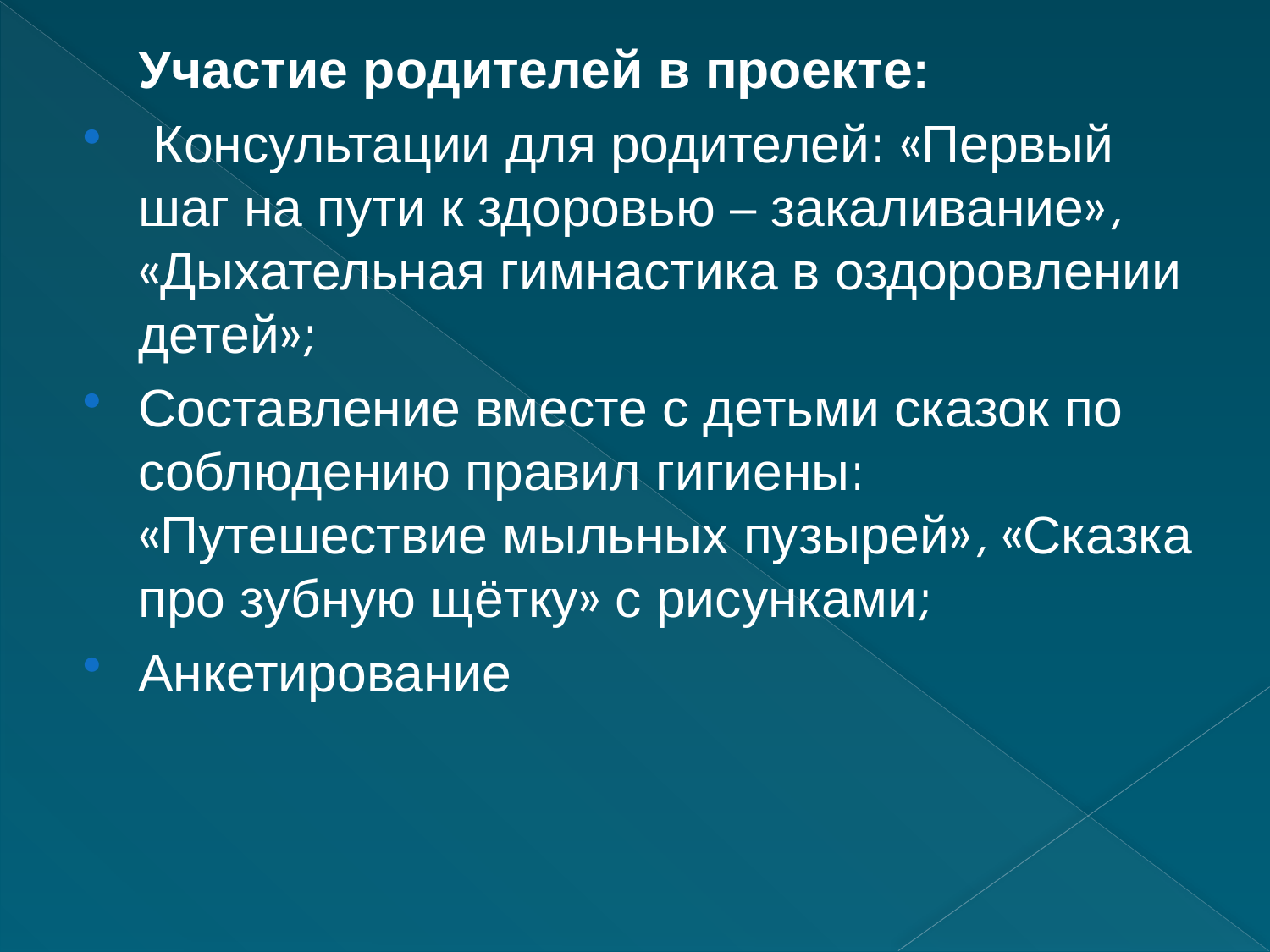

Участие родителей в проекте:
 Консультации для родителей: «Первый шаг на пути к здоровью – закаливание», «Дыхательная гимнастика в оздоровлении детей»;
Составление вместе с детьми сказок по соблюдению правил гигиены: «Путешествие мыльных пузырей», «Сказка про зубную щётку» с рисунками;
Анкетирование